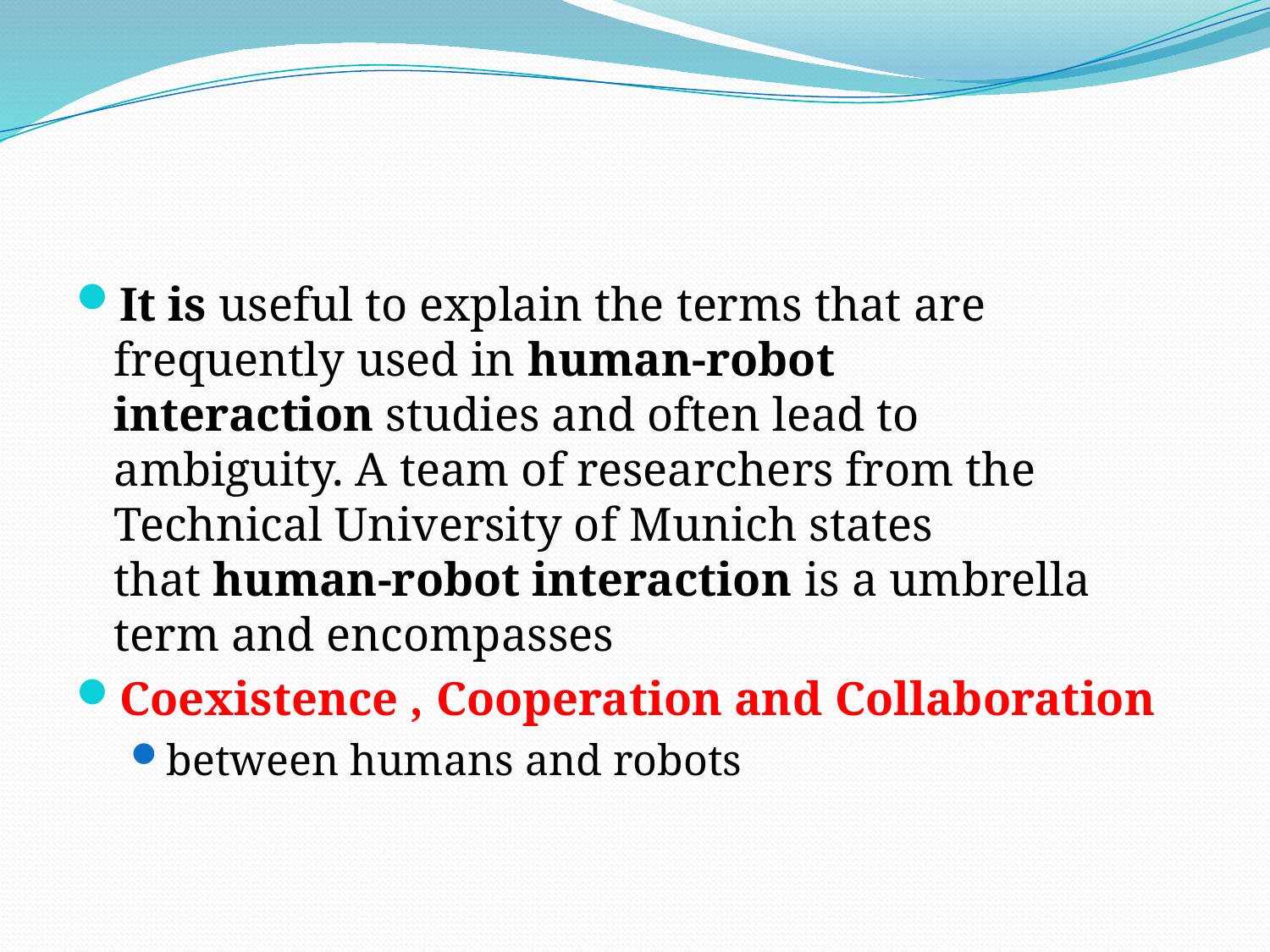

#
It is useful to explain the terms that are frequently used in human-robot interaction studies and often lead to ambiguity. A team of researchers from the Technical University of Munich states that human-robot interaction is a umbrella term and encompasses
Coexistence , Cooperation and Collaboration
between humans and robots